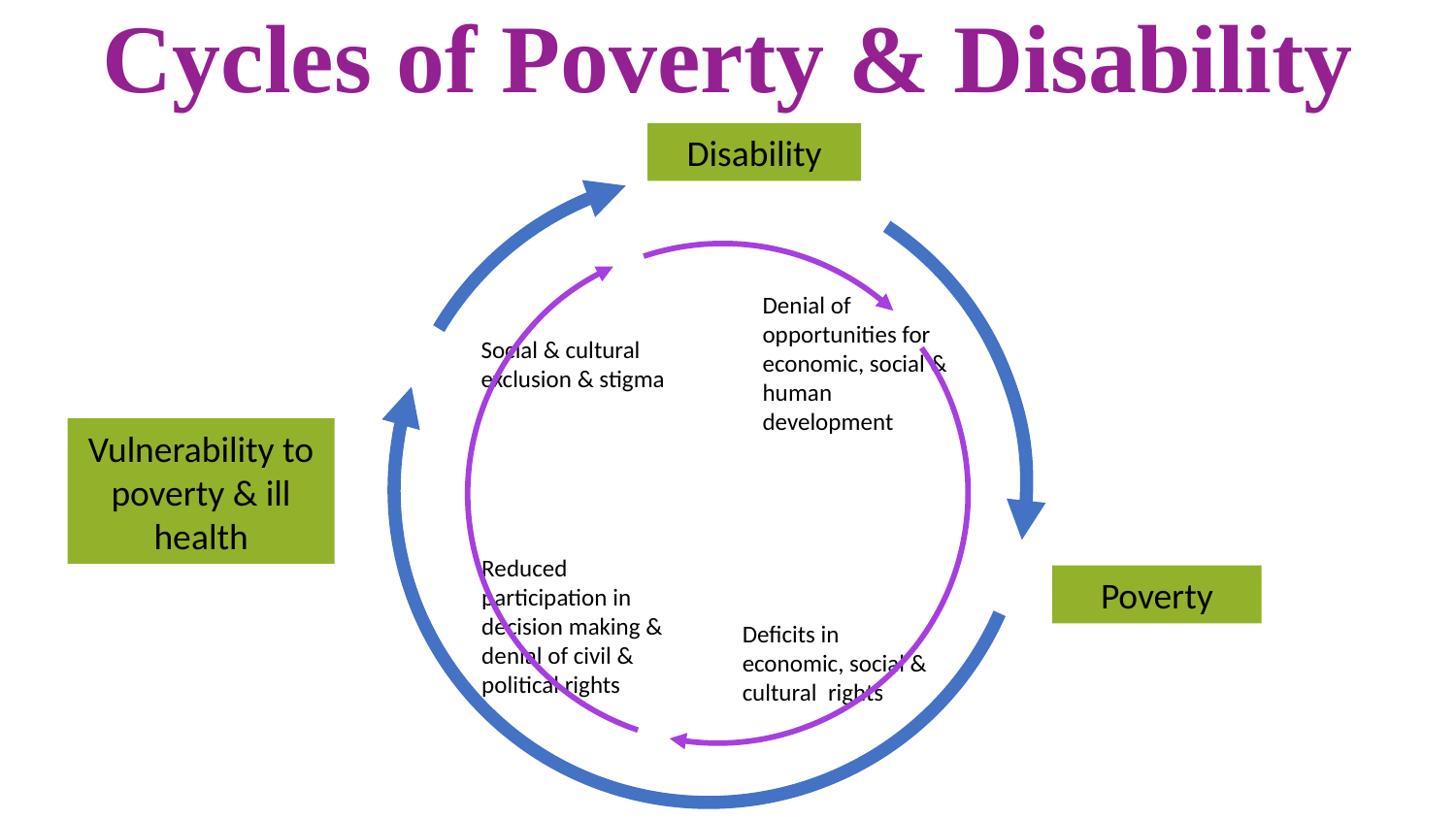

Cycles of Poverty & Disability
Disability

Denial of opportunities for economic, social & human development
Social & cultural exclusion & stigma
Vulnerability to poverty & ill health
Reduced participation in decision making & denial of civil & political rights
Poverty
Deficits in economic, social & cultural  rights